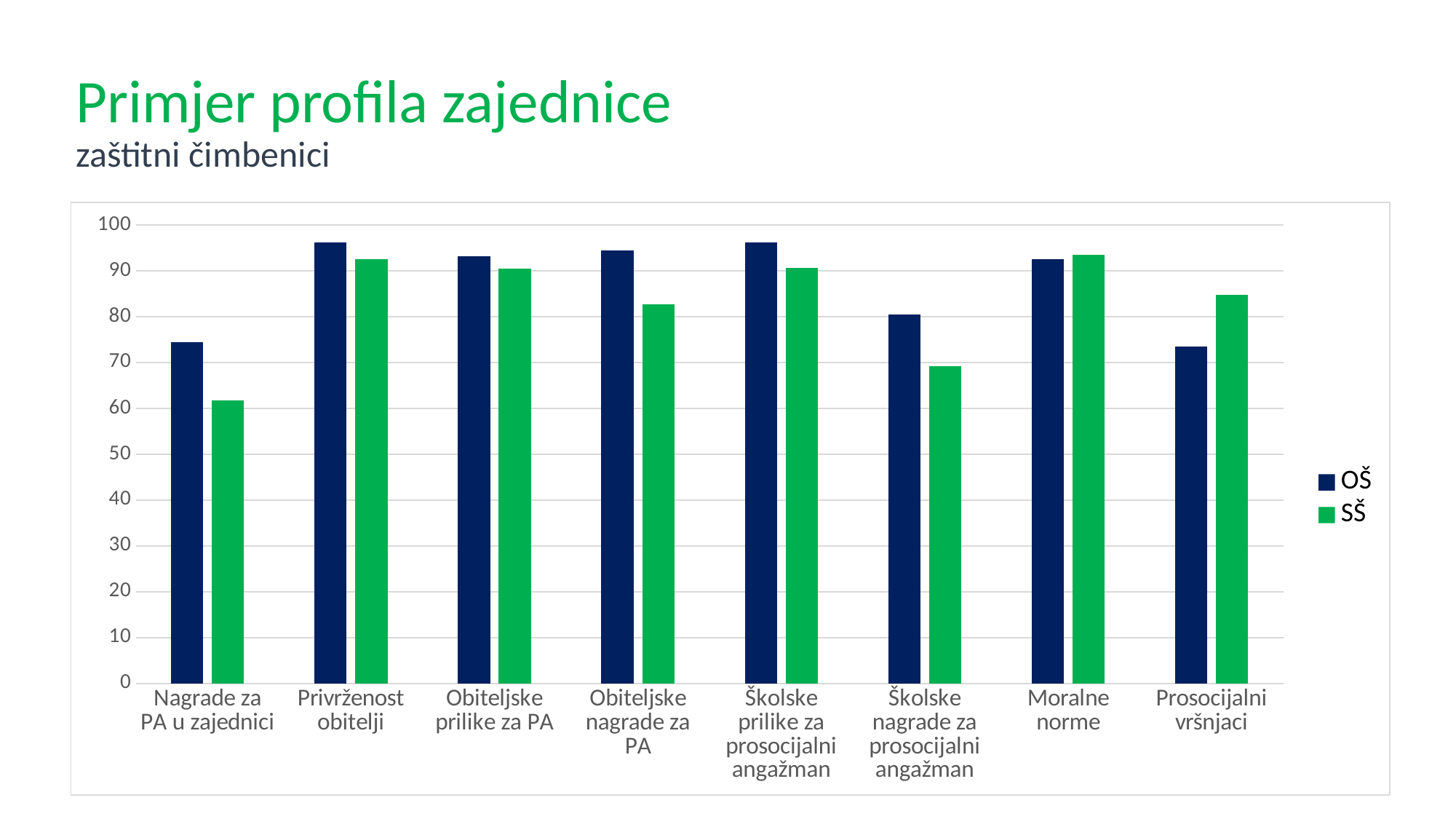

Primjer profila zajednice
zaštitni čimbenici

### Chart

| Category |  |  |
|---|---|---|
| Nagrade za PA u zajednici | 74.4 | 61.7 |
| Privrženost obitelji | 96.2 | 92.5 |
| Obiteljske prilike za PA | 93.2 | 90.5 |
| Obiteljske nagrade za PA | 94.4 | 82.7 |
| Školske prilike za prosocijalni angažman | 96.2 | 90.7 |
| Školske nagrade za prosocijalni angažman | 80.5 | 69.2 |
| Moralne norme | 92.5 | 93.5 |
| Prosocijalni vršnjaci | 73.5 | 84.8 |